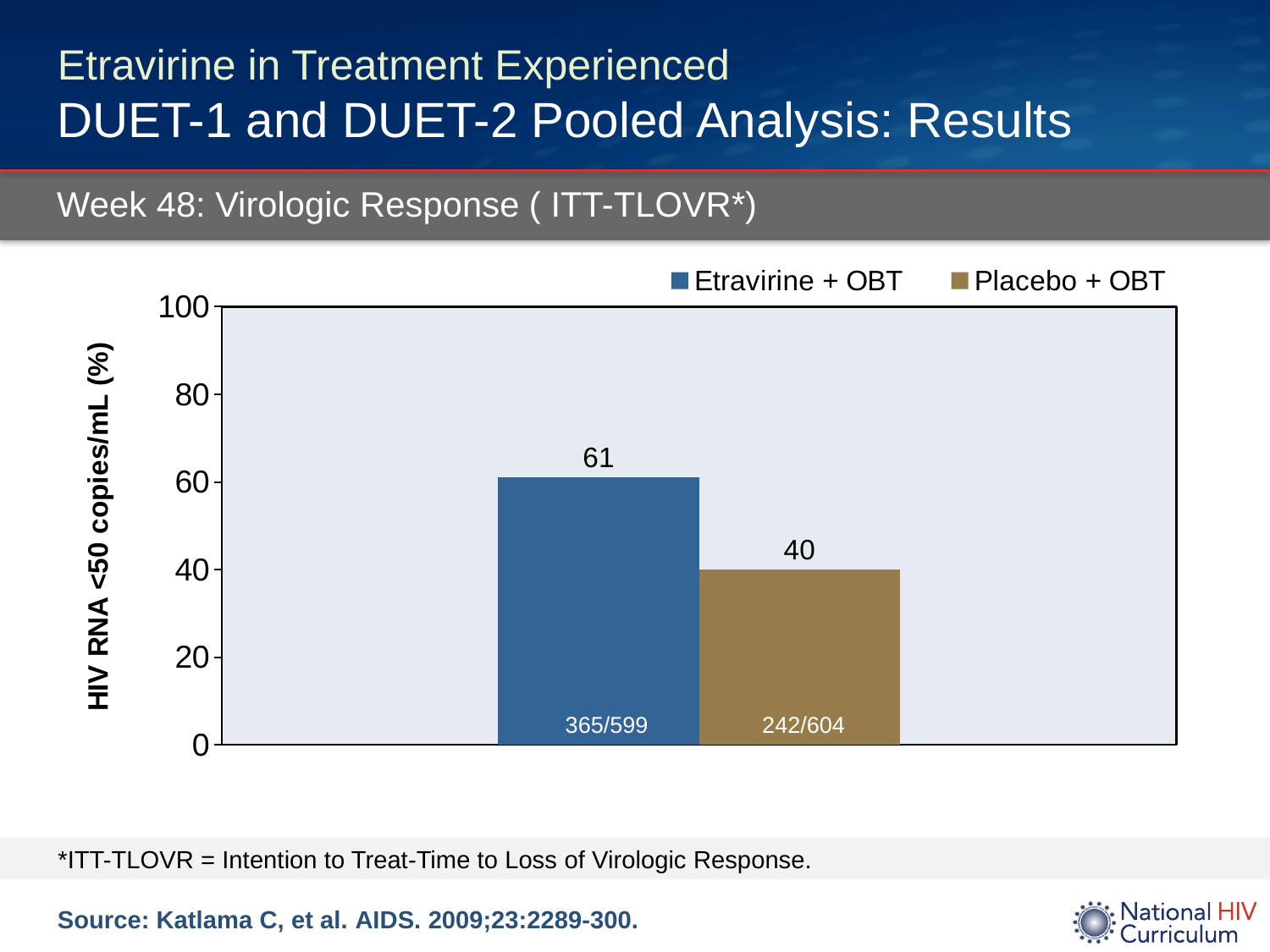

# Etravirine in Treatment Experienced DUET-1 and DUET-2 Pooled Analysis: Results
Week 48: Virologic Response ( ITT-TLOVR*)

### Chart

| Category | Etravirine + OBT | Placebo + OBT |
|---|---|---|
365/599
242/604
 *ITT-TLOVR = Intention to Treat-Time to Loss of Virologic Response.
Source: Katlama C, et al. AIDS. 2009;23:2289-300.